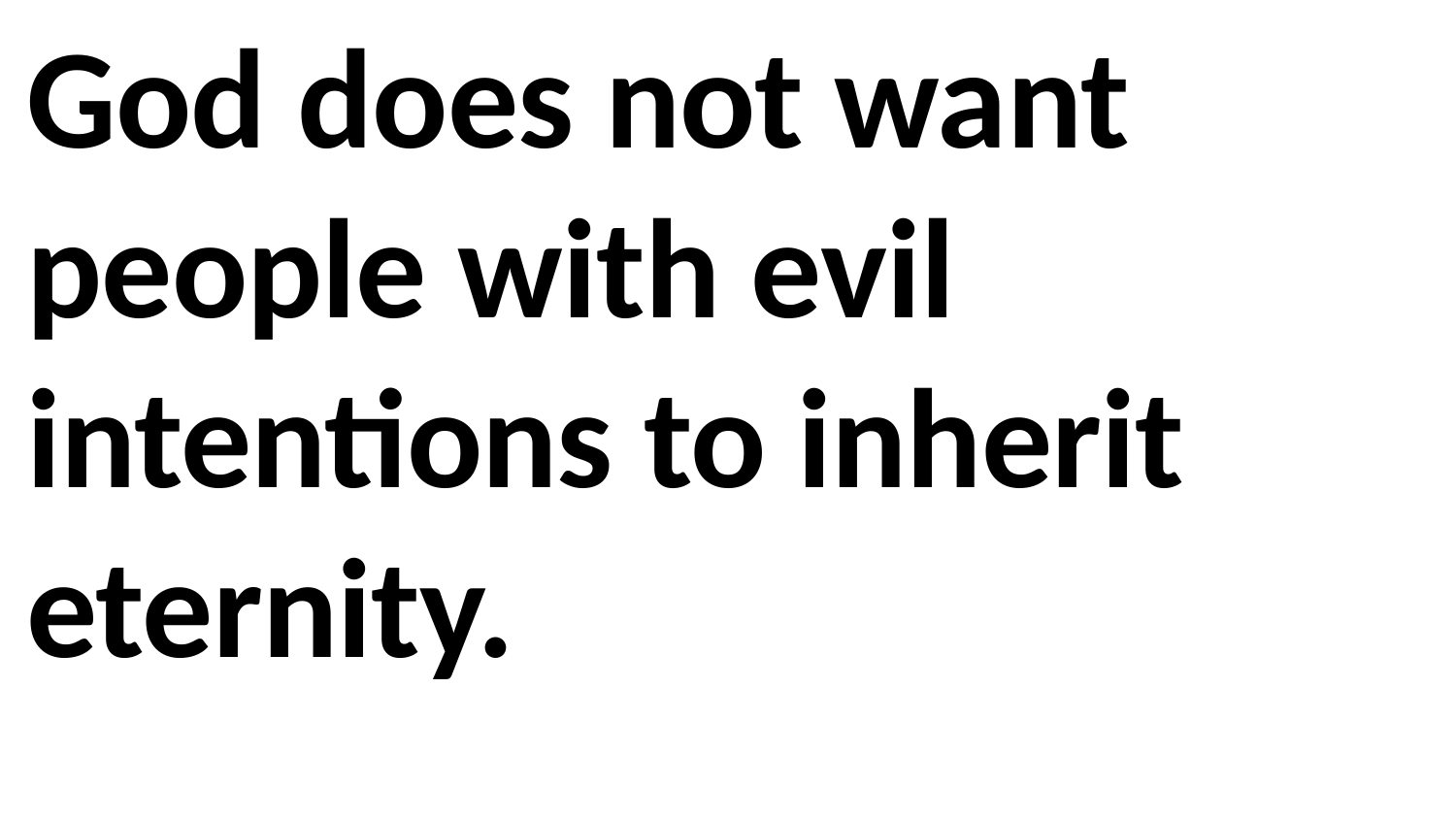

God does not want people with evil intentions to inherit eternity.